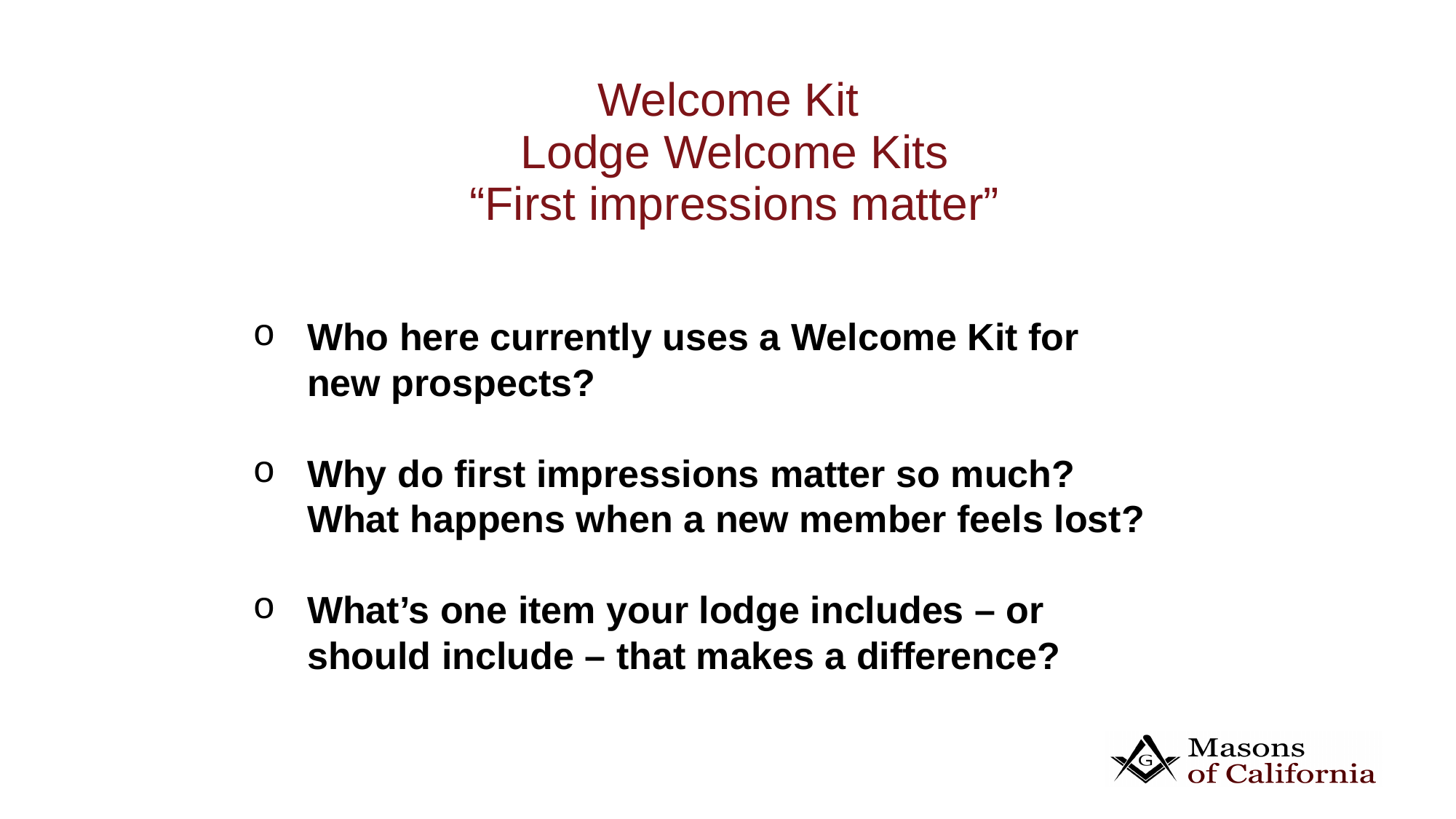

# Welcome Kit Lodge Welcome Kits “First impressions matter”
Who here currently uses a Welcome Kit for new prospects?

Why do first impressions matter so much? What happens when a new member feels lost?

What’s one item your lodge includes – or should include – that makes a difference?